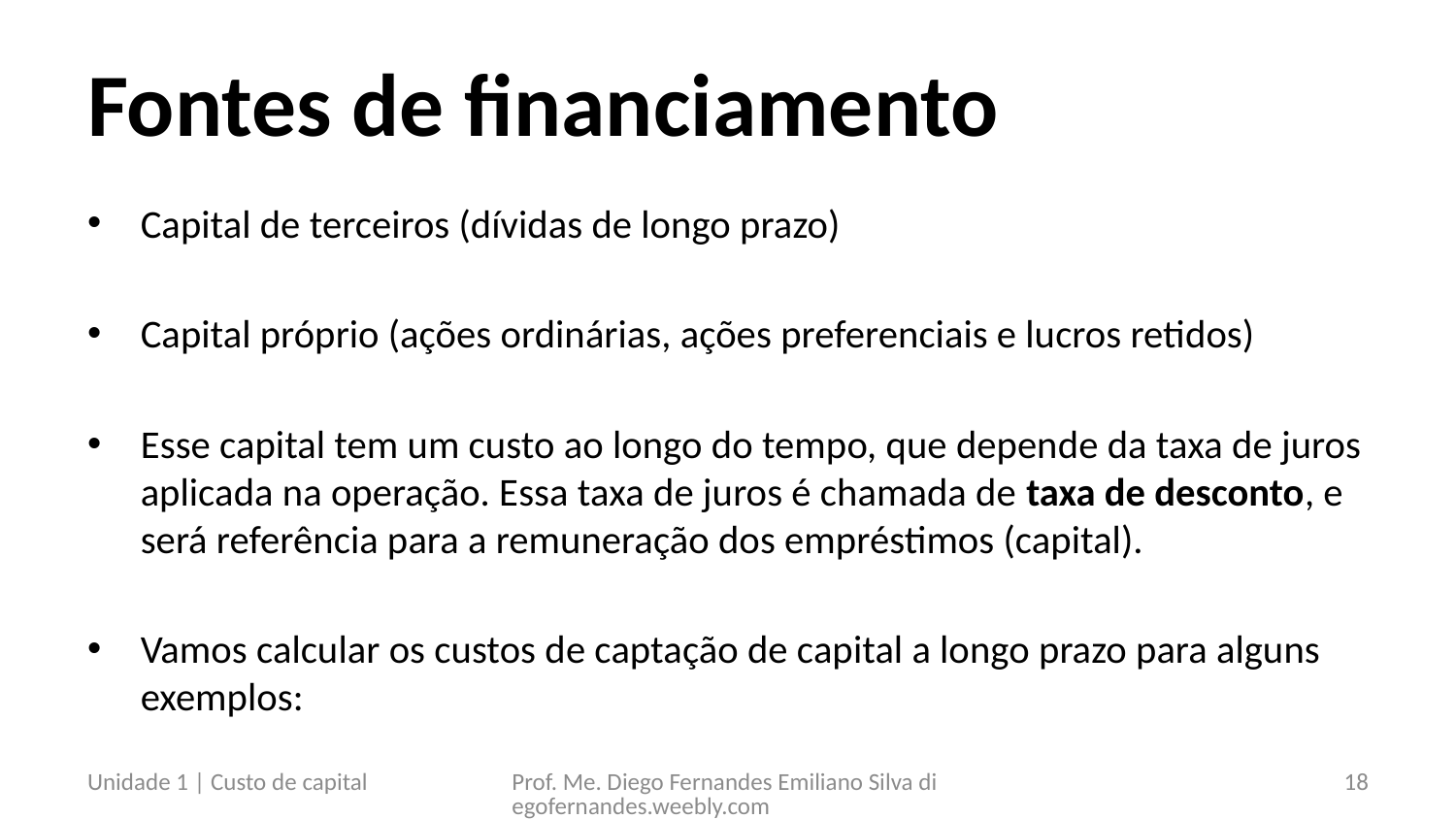

# Fontes de financiamento
Capital de terceiros (dívidas de longo prazo)

Capital próprio (ações ordinárias, ações preferenciais e lucros retidos)

Esse capital tem um custo ao longo do tempo, que depende da taxa de juros aplicada na operação. Essa taxa de juros é chamada de taxa de desconto, e será referência para a remuneração dos empréstimos (capital).

Vamos calcular os custos de captação de capital a longo prazo para alguns exemplos:
Unidade 1 | Custo de capital
Prof. Me. Diego Fernandes Emiliano Silva diegofernandes.weebly.com
18